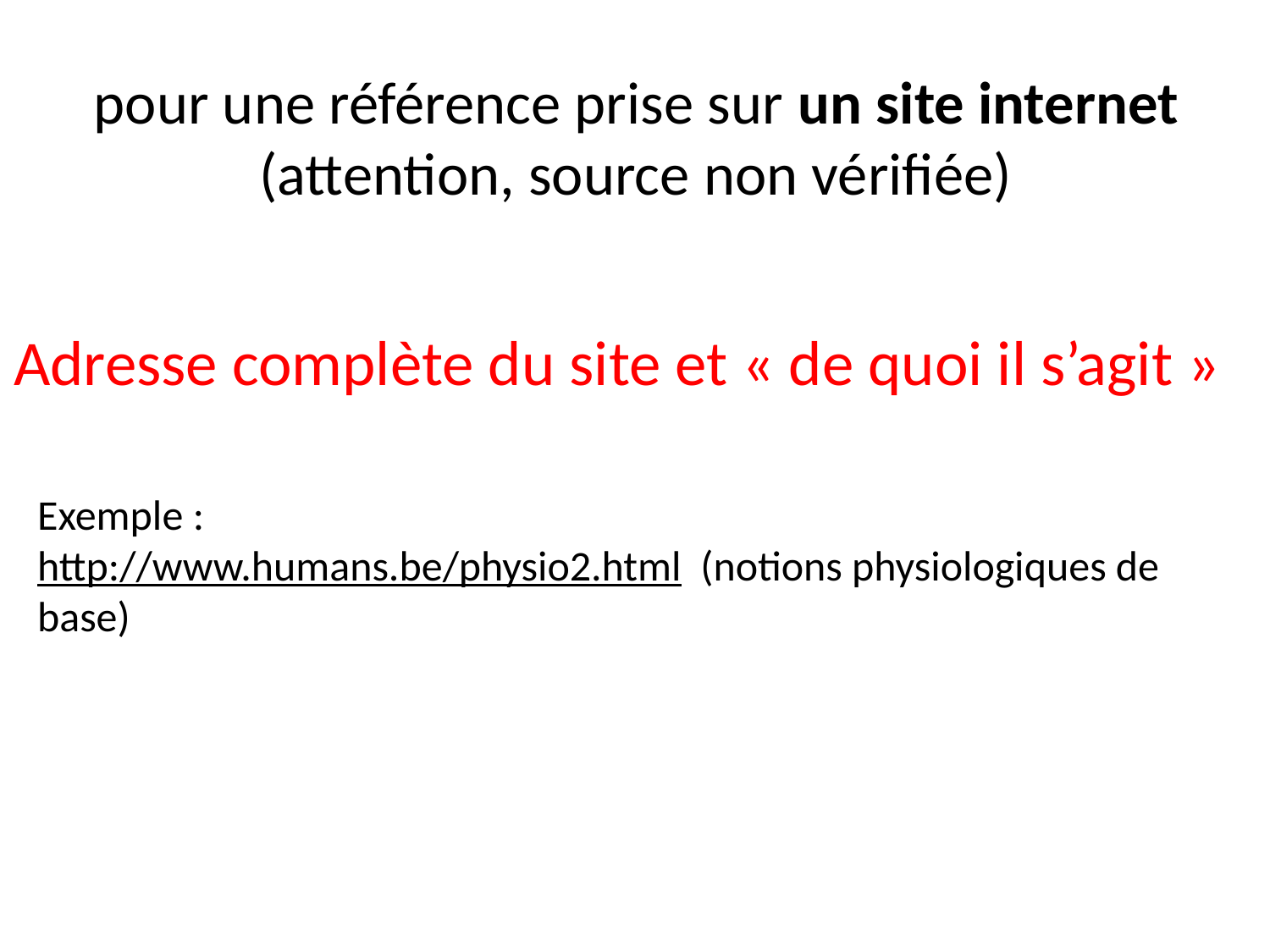

# pour une référence prise sur un site internet (attention, source non vérifiée)
Adresse complète du site et « de quoi il s’agit »
Exemple :
http://www.humans.be/physio2.html  (notions physiologiques de base)